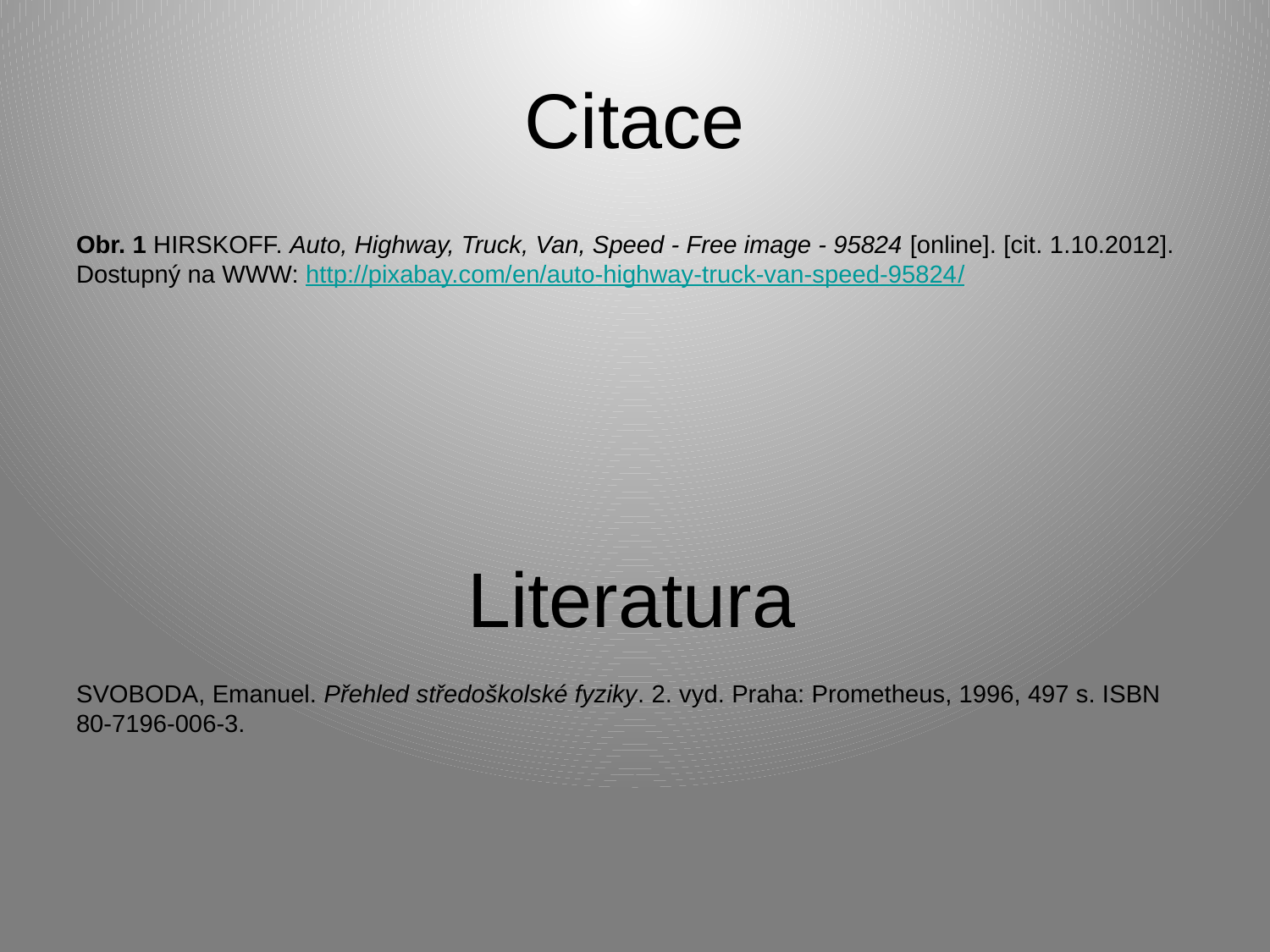

# Citace
Obr. 1 HIRSKOFF. Auto, Highway, Truck, Van, Speed - Free image - 95824 [online]. [cit. 1.10.2012]. Dostupný na WWW: http://pixabay.com/en/auto-highway-truck-van-speed-95824/
Literatura
SVOBODA, Emanuel. Přehled středoškolské fyziky. 2. vyd. Praha: Prometheus, 1996, 497 s. ISBN 80-7196-006-3.